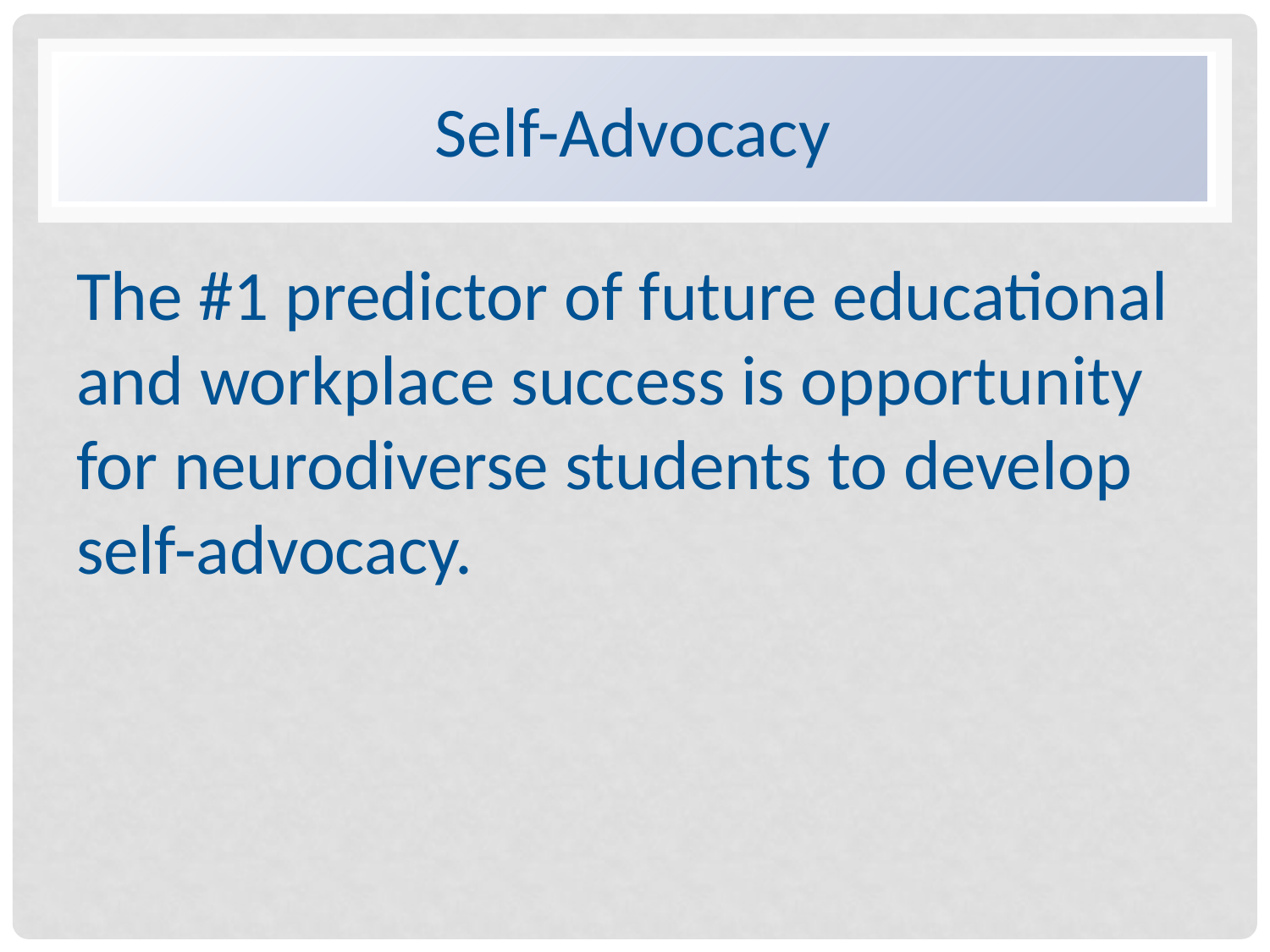

# Self-Advocacy
The #1 predictor of future educational and workplace success is opportunity for neurodiverse students to develop self-advocacy.